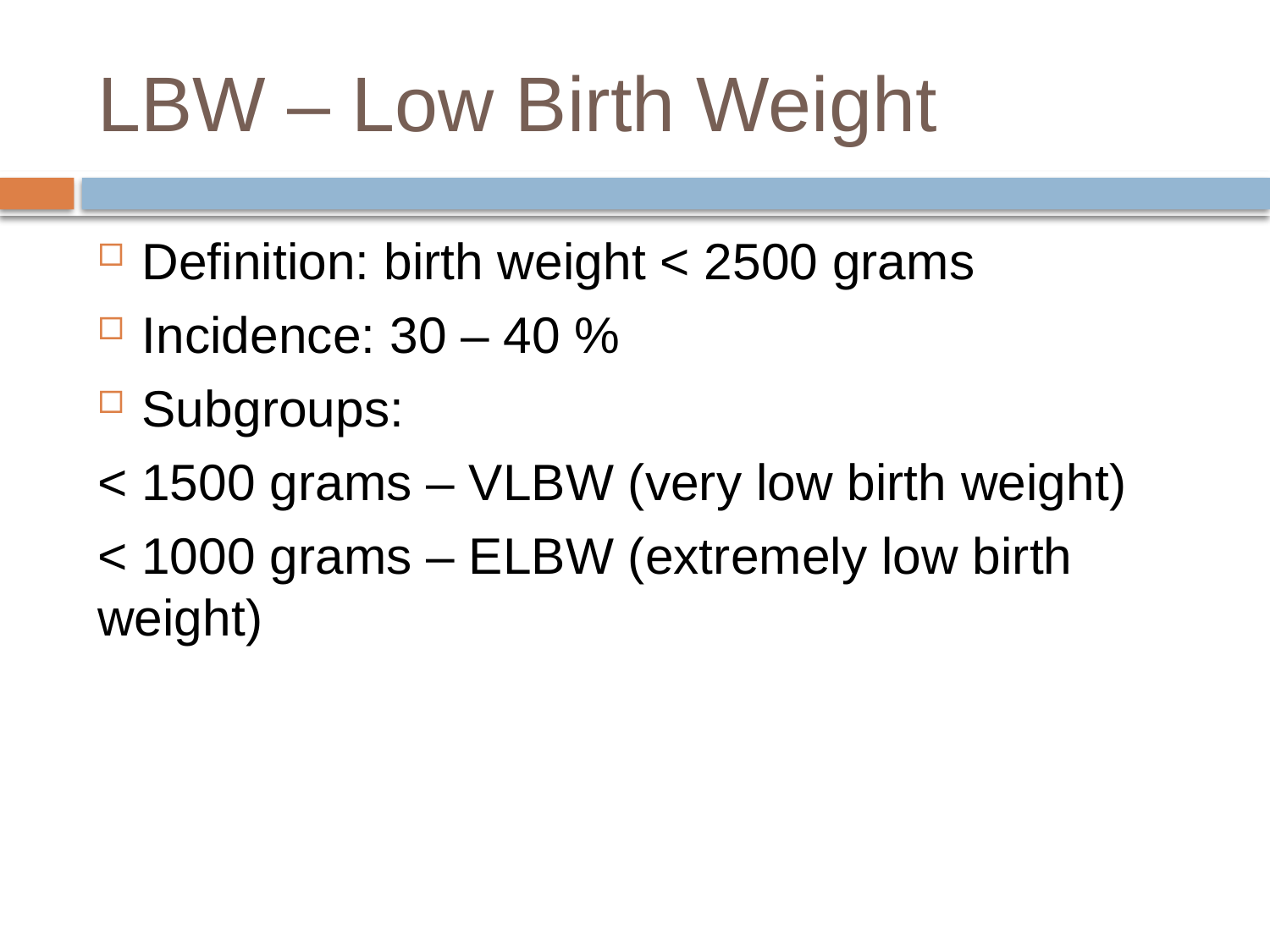

# LBW – Low Birth Weight
Definition: birth weight < 2500 grams
Incidence: 30 – 40 %
Subgroups:
< 1500 grams – VLBW (very low birth weight)
< 1000 grams – ELBW (extremely low birth weight)